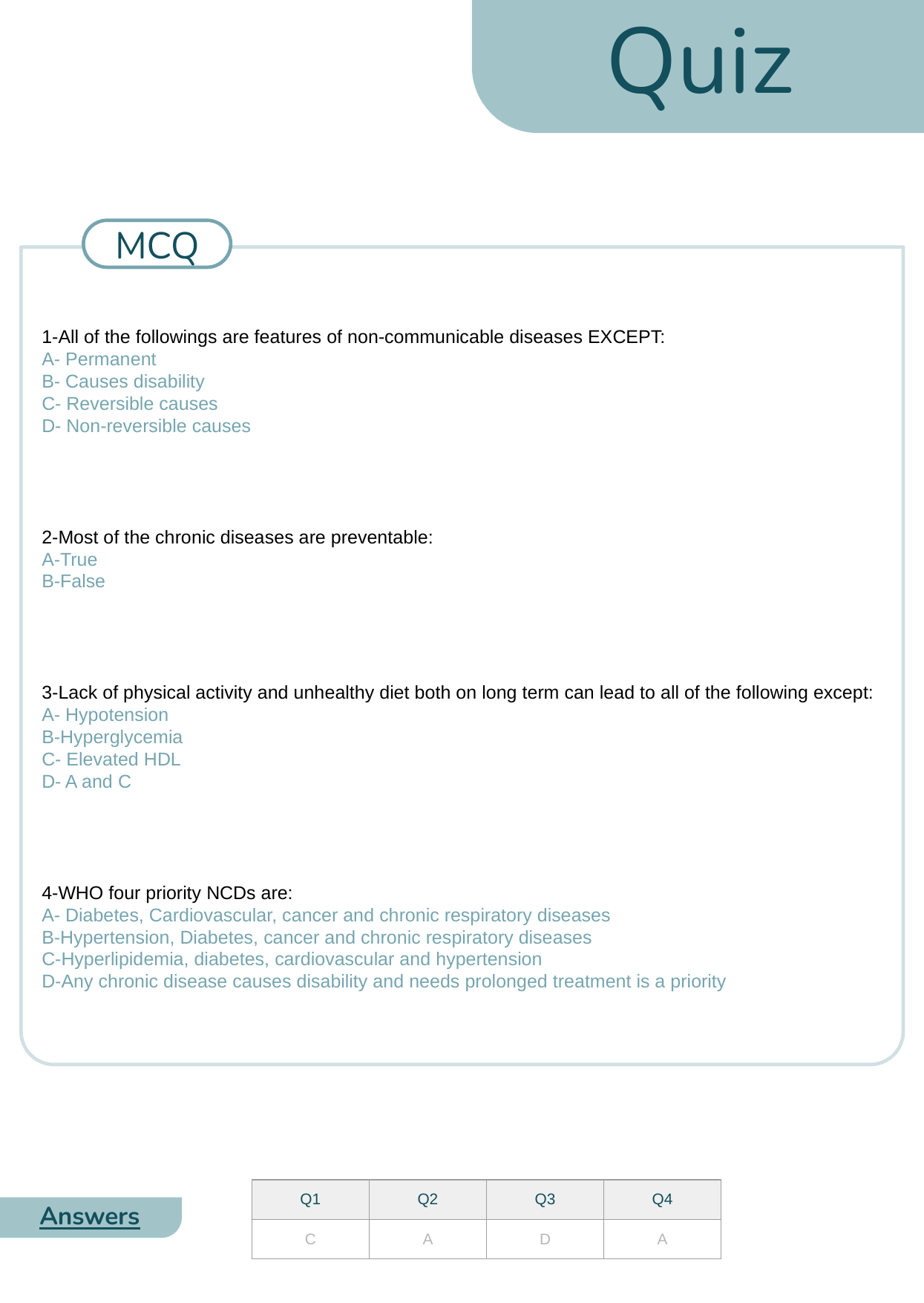

Quiz
MCQ

1-All of the followings are features of non-communicable diseases EXCEPT:
A- Permanent
B- Causes disability
C- Reversible causes
D- Non-reversible causes

2-Most of the chronic diseases are preventable:
A-True
B-False

3-Lack of physical activity and unhealthy diet both on long term can lead to all of the following except:
A- Hypotension
B-Hyperglycemia
C- Elevated HDL
D- A and C

4-WHO four priority NCDs are:
A- Diabetes, Cardiovascular, cancer and chronic respiratory diseases
B-Hypertension, Diabetes, cancer and chronic respiratory diseases
C-Hyperlipidemia, diabetes, cardiovascular and hypertension
D-Any chronic disease causes disability and needs prolonged treatment is a priority

| Q1 | Q2 | Q3 | Q4 |
| --- | --- | --- | --- |
| C | A | D | A |
Answers